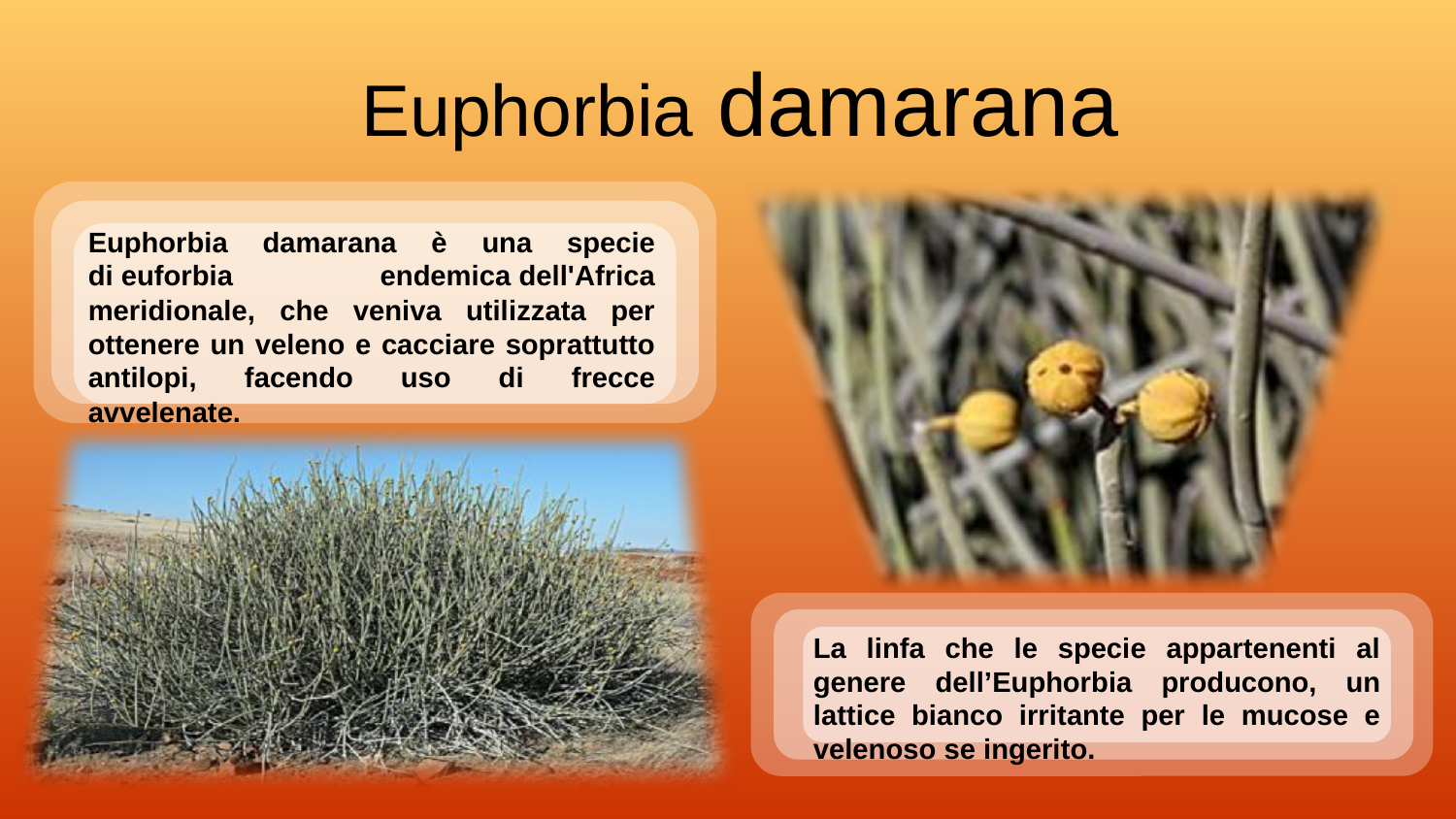

# Euphorbia damarana

Euphorbia damarana è una specie di euforbia endemica dell'Africa meridionale, che veniva utilizzata per ottenere un veleno e cacciare soprattutto antilopi, facendo uso di frecce avvelenate.

La linfa che le specie appartenenti al genere dell’Euphorbia producono, un lattice bianco irritante per le mucose e velenoso se ingerito.